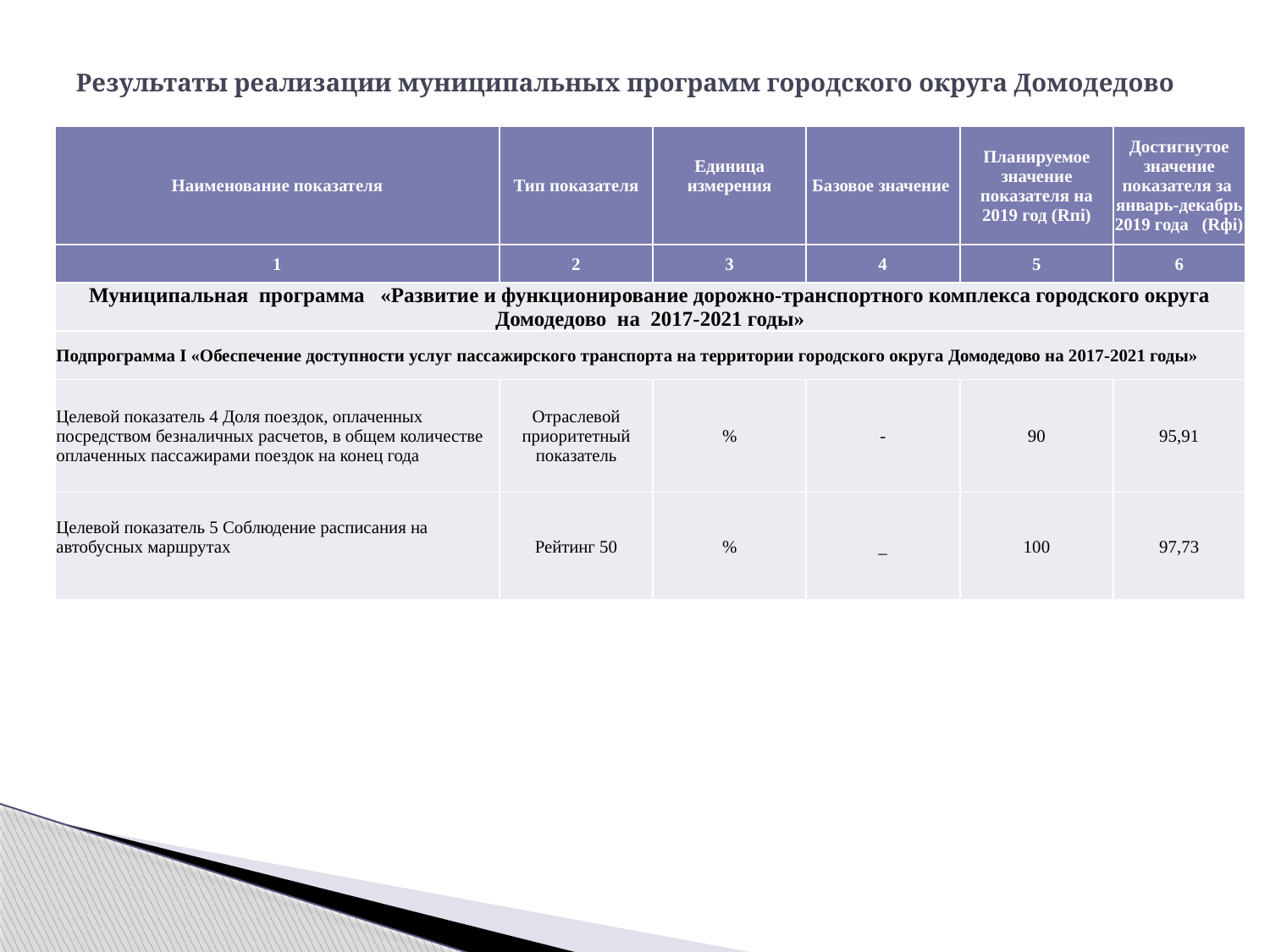

# Результаты реализации муниципальных программ городского округа Домодедово
| Наименование показателя | Тип показателя | Единица измерения | Базовое значение | Планируемое значение показателя на 2019 год (Rпi) | Достигнутое значение показателя за январь-декабрь 2019 года (Rфi) |
| --- | --- | --- | --- | --- | --- |
| 1 | 2 | 3 | 4 | 5 | 6 |
| Муниципальная программа «Развитие и функционирование дорожно-транспортного комплекса городского округа Домодедово на 2017-2021 годы» |  |  |  |  |  |
| Подпрограмма I «Обеспечение доступности услуг пассажирского транспорта на территории городского округа Домодедово на 2017-2021 годы» |  |  |  |  |  |
| Целевой показатель 4 Доля поездок, оплаченных посредством безналичных расчетов, в общем количестве оплаченных пассажирами поездок на конец года | Отраслевой приоритетный показатель | % | - | 90 | 95,91 |
| Целевой показатель 5 Соблюдение расписания на автобусных маршрутах | Рейтинг 50 | % | \_ | 100 | 97,73 |